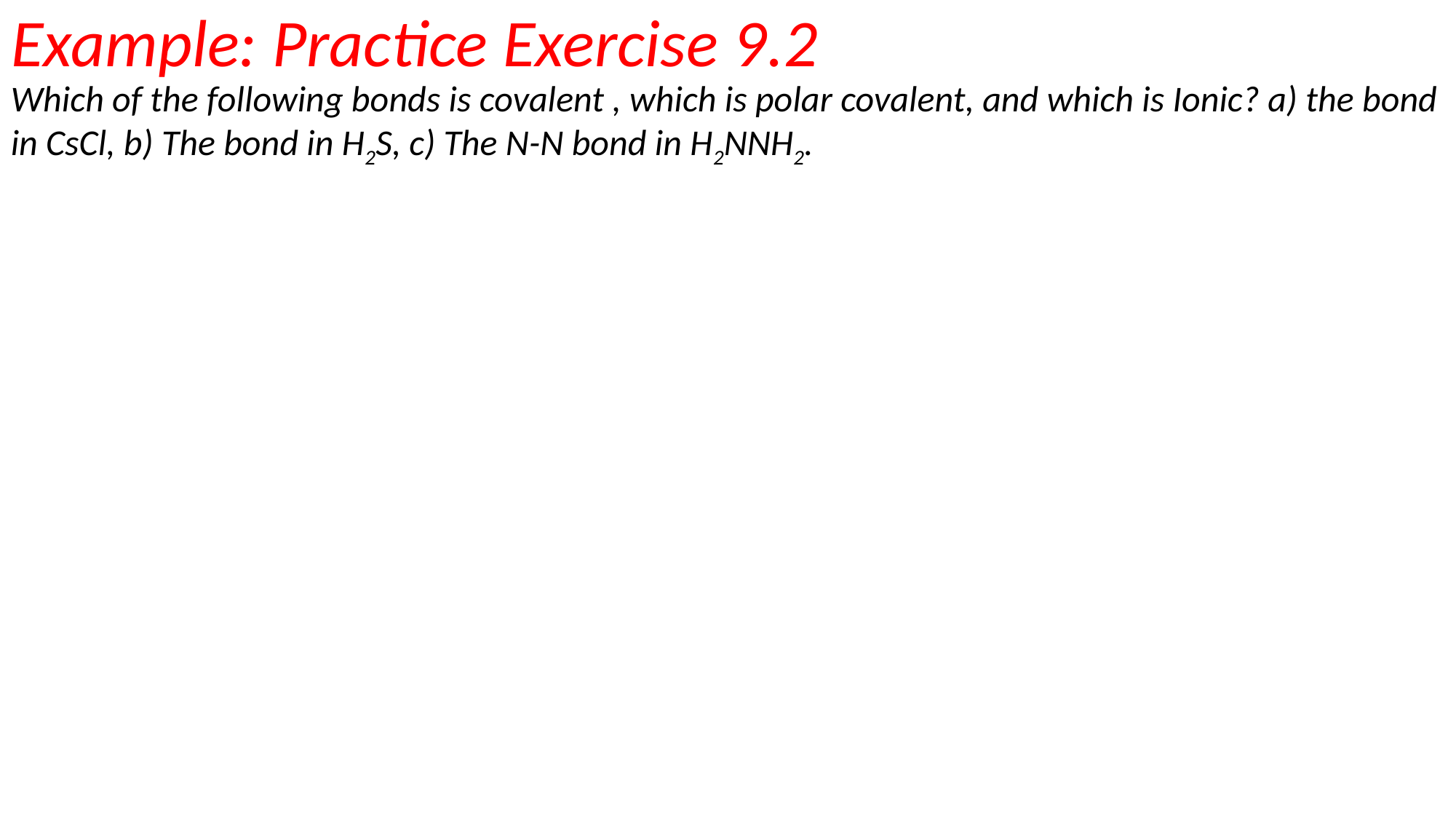

# Example: Practice Exercise 9.2
Which of the following bonds is covalent , which is polar covalent, and which is Ionic? a) the bond in CsCl, b) The bond in H2S, c) The N-N bond in H2NNH2.